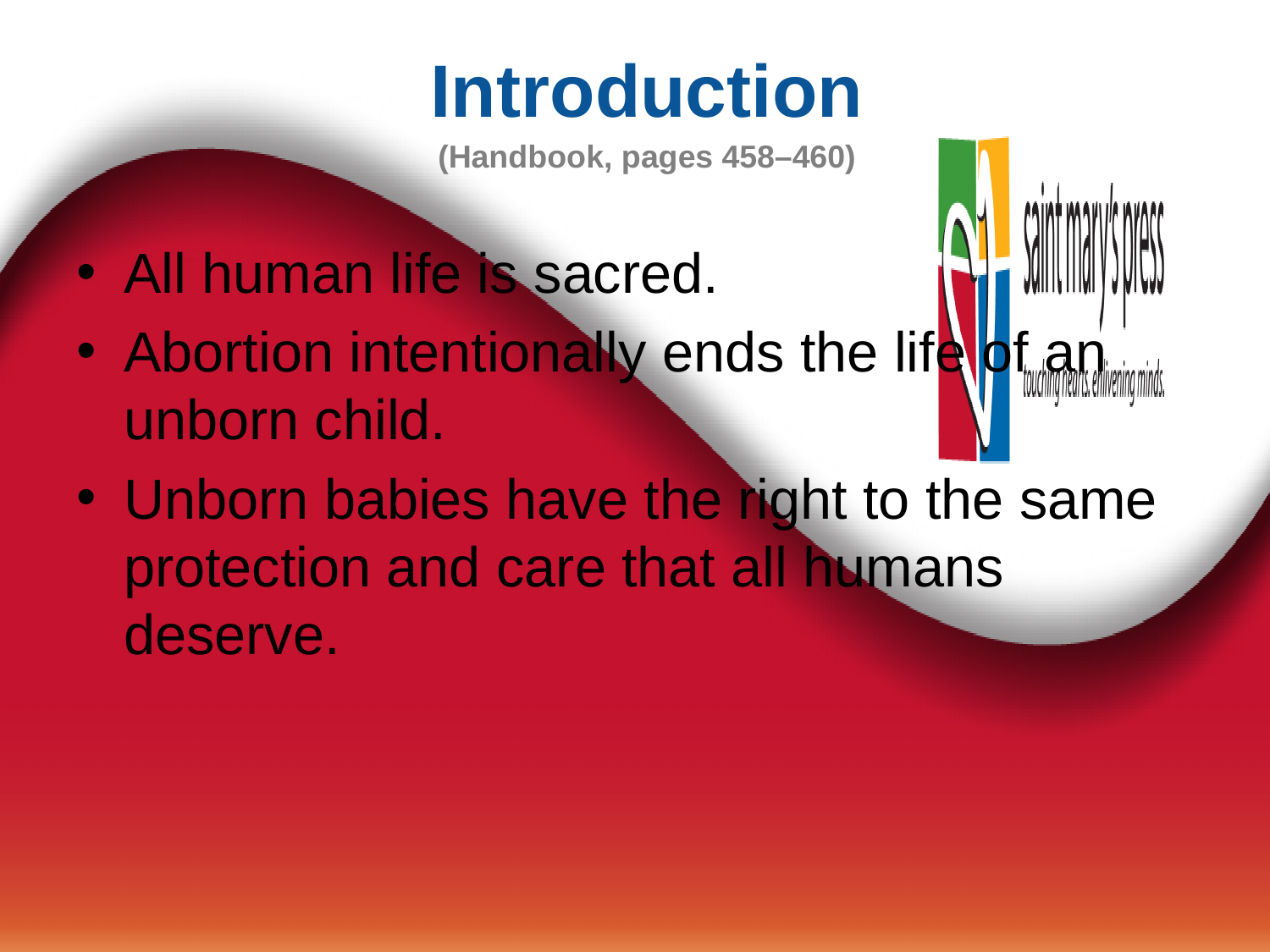

Introduction
(Handbook, pages 458–460)

All human life is sacred.
Abortion intentionally ends the life of an unborn child.
Unborn babies have the right to the same protection and care that all humans deserve.